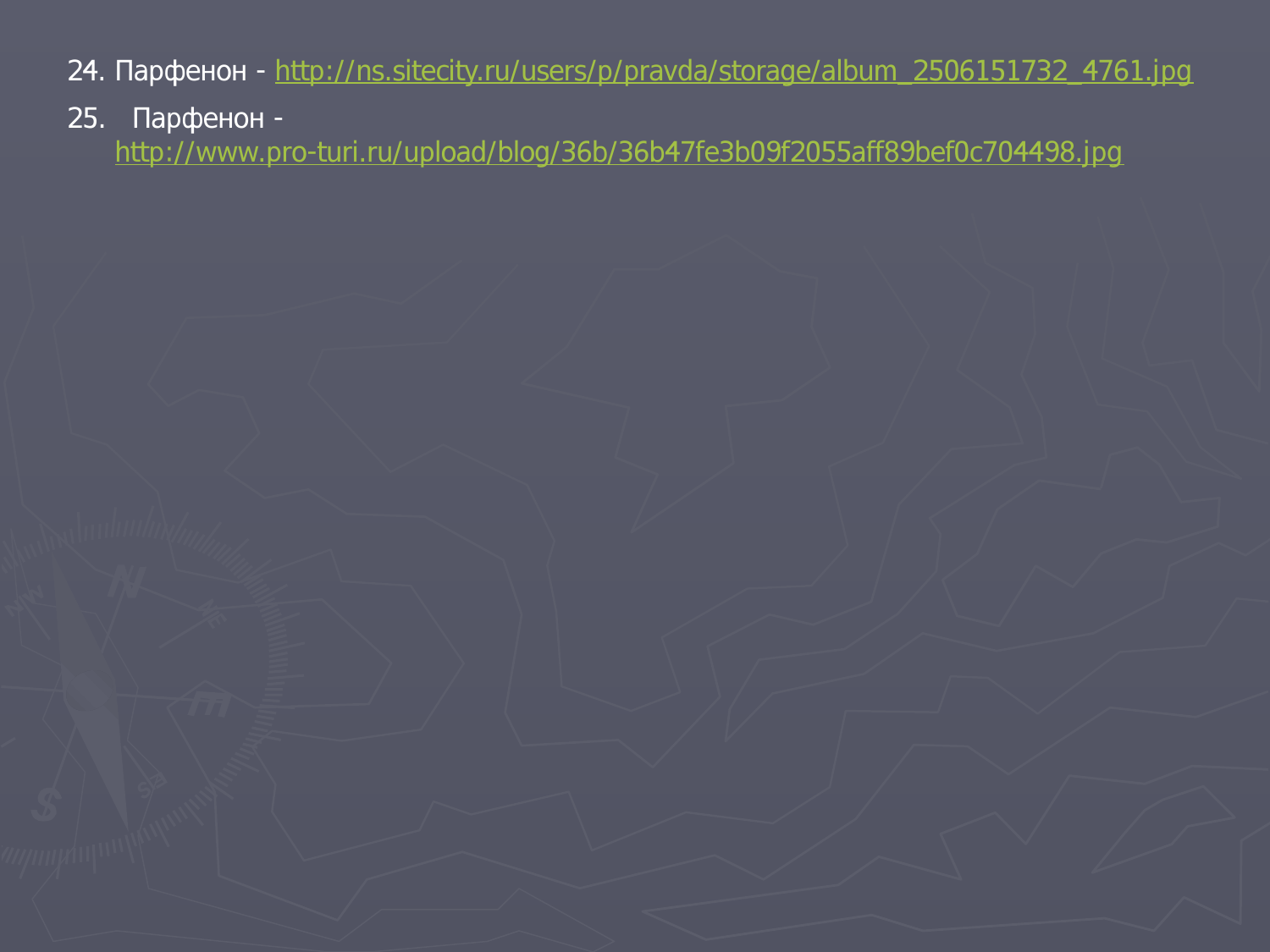

24. Парфенон - http://ns.sitecity.ru/users/p/pravda/storage/album_2506151732_4761.jpg
  Парфенон - http://www.pro-turi.ru/upload/blog/36b/36b47fe3b09f2055aff89bef0c704498.jpg